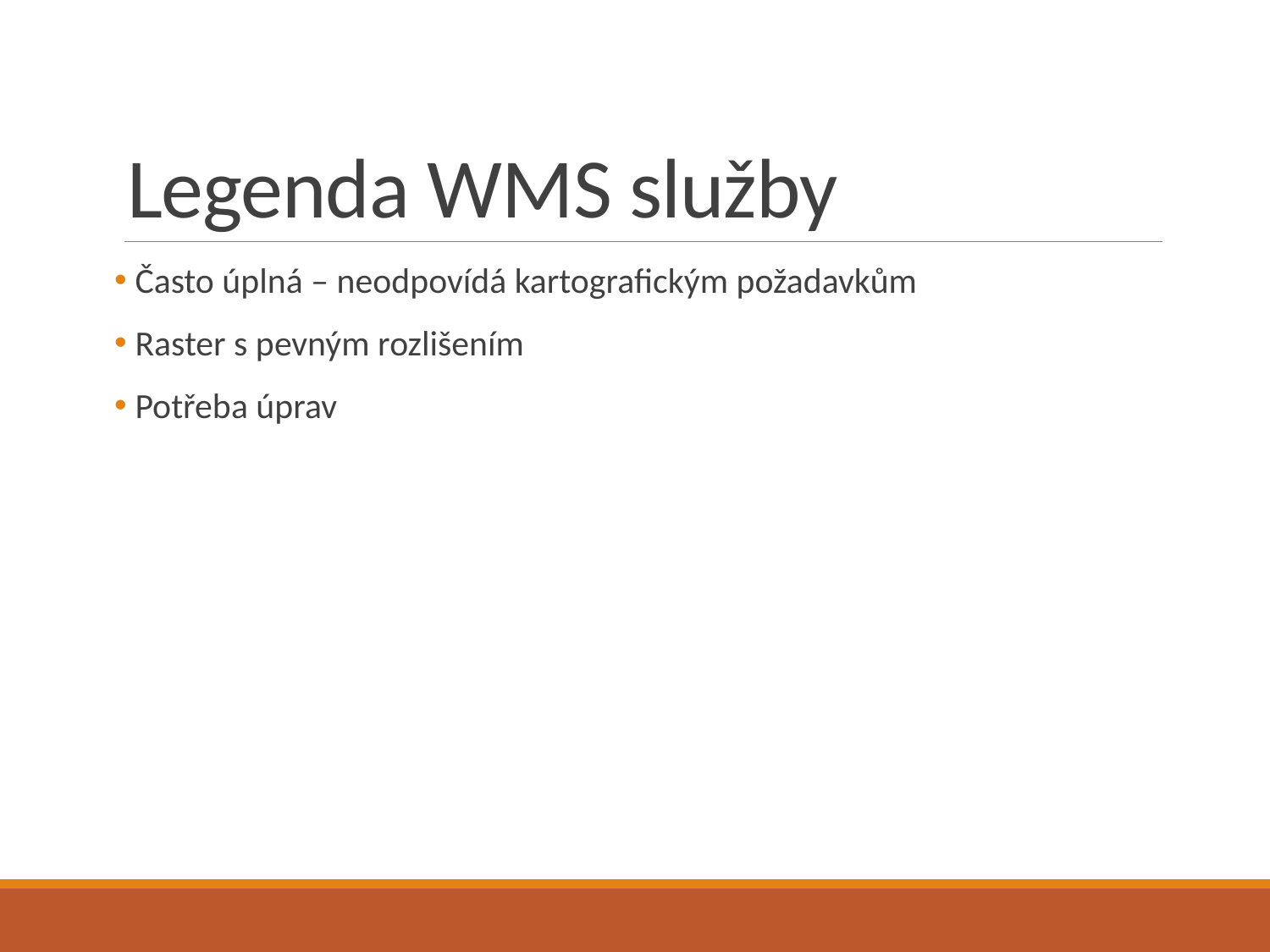

# Legenda WMS služby
 Často úplná – neodpovídá kartografickým požadavkům
 Raster s pevným rozlišením
 Potřeba úprav